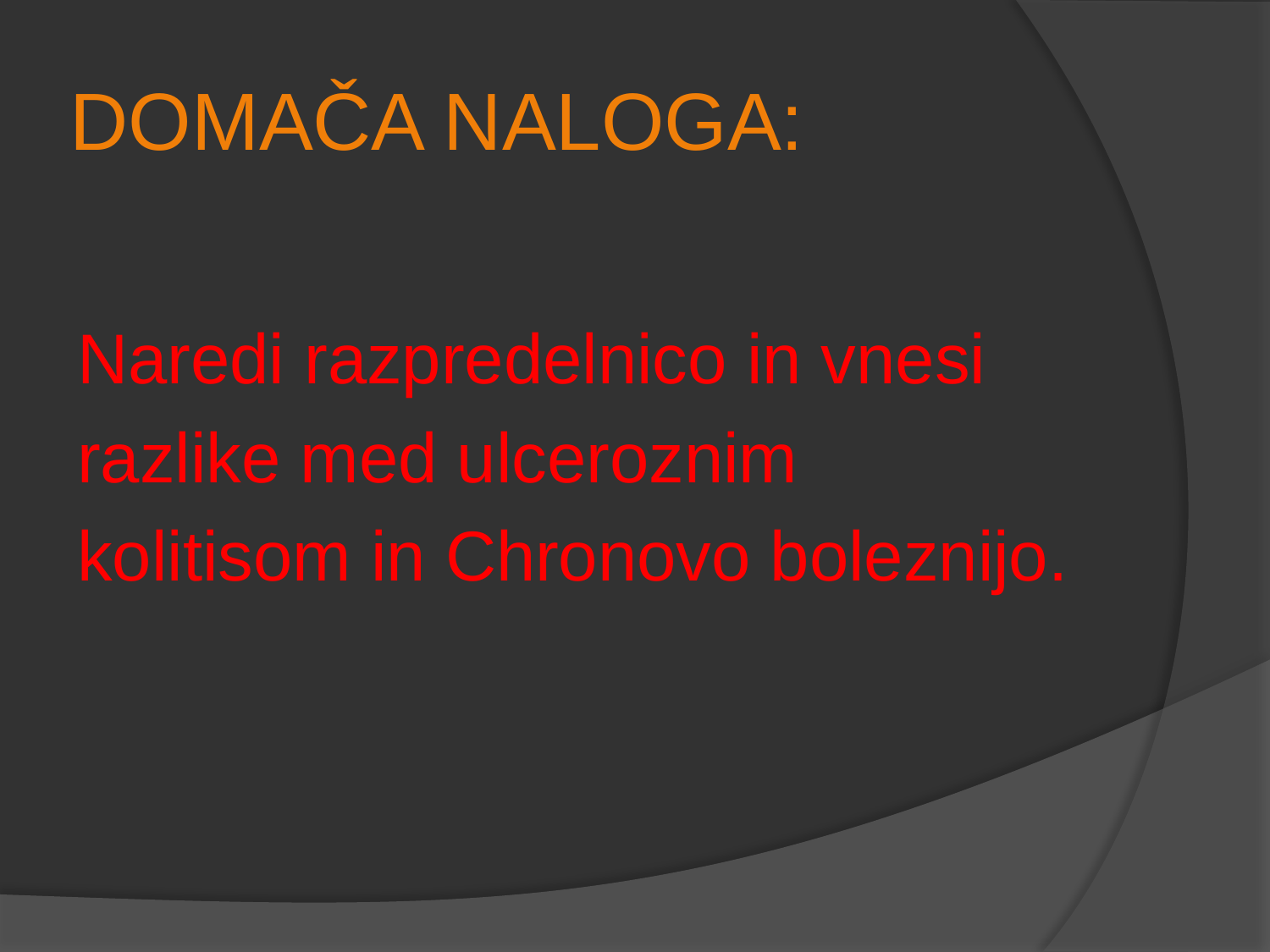

# DOMAČA NALOGA:

Naredi razpredelnico in vnesi
razlike med ulceroznim
kolitisom in Chronovo boleznijo.